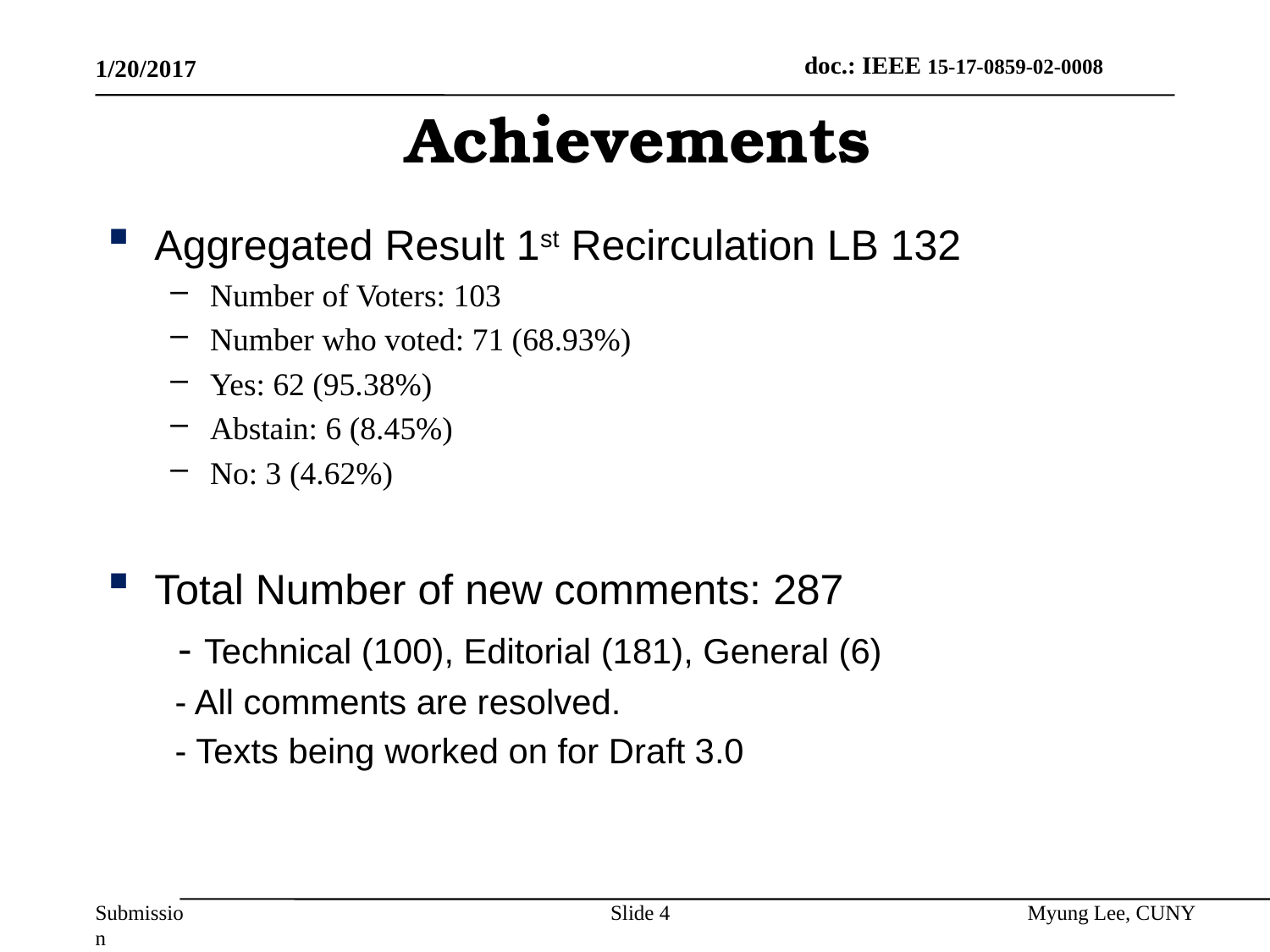

1/20/2017
# Achievements
Aggregated Result 1st Recirculation LB 132
Number of Voters: 103
Number who voted: 71 (68.93%)
Yes: 62 (95.38%)
Abstain: 6 (8.45%)
No: 3 (4.62%)

Total Number of new comments: 287
      - Technical (100), Editorial (181), General (6)
       - All comments are resolved.
       - Texts being worked on for Draft 3.0

Slide 4
Myung Lee, CUNY